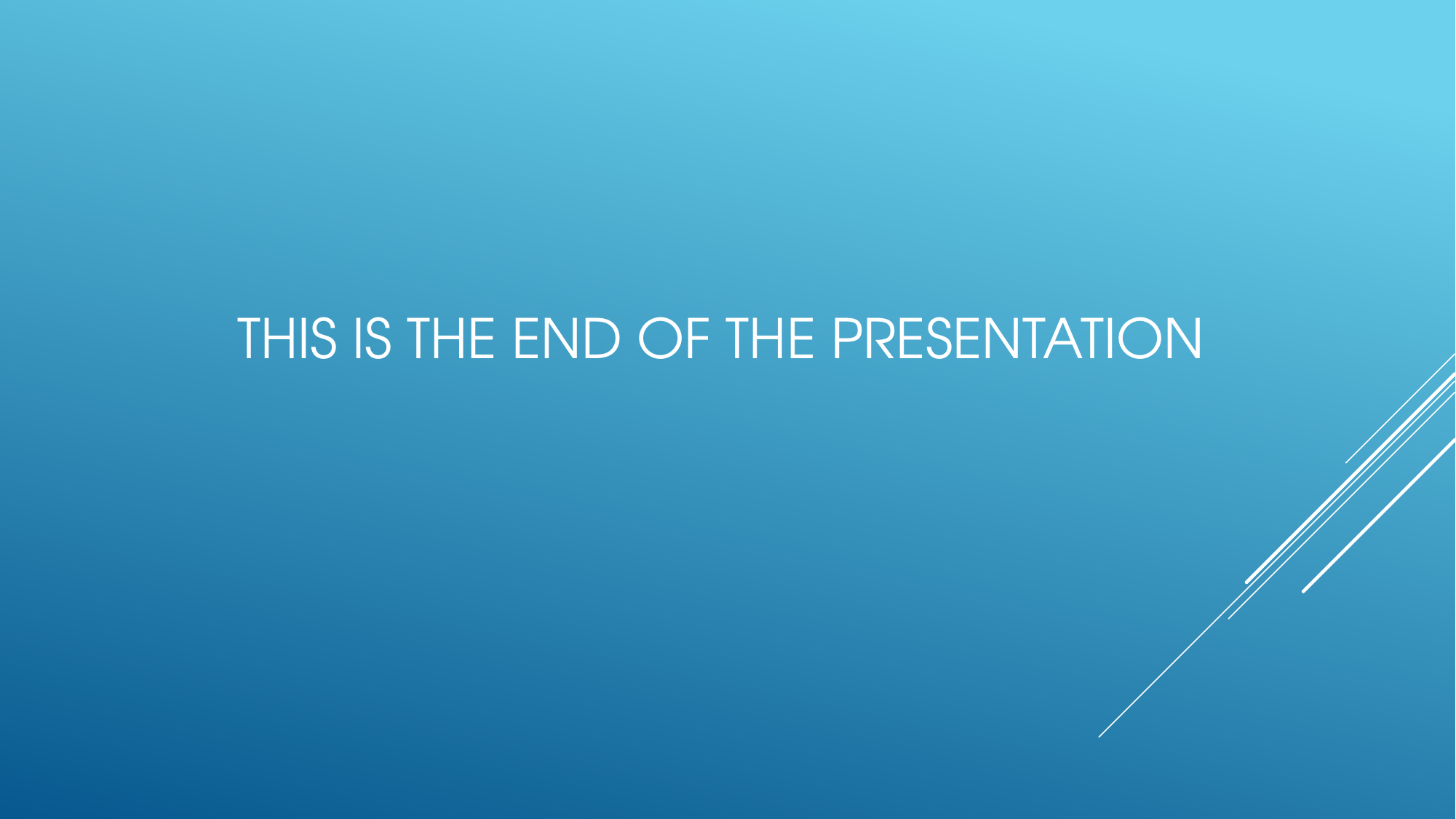

# This is the end of the Presentation